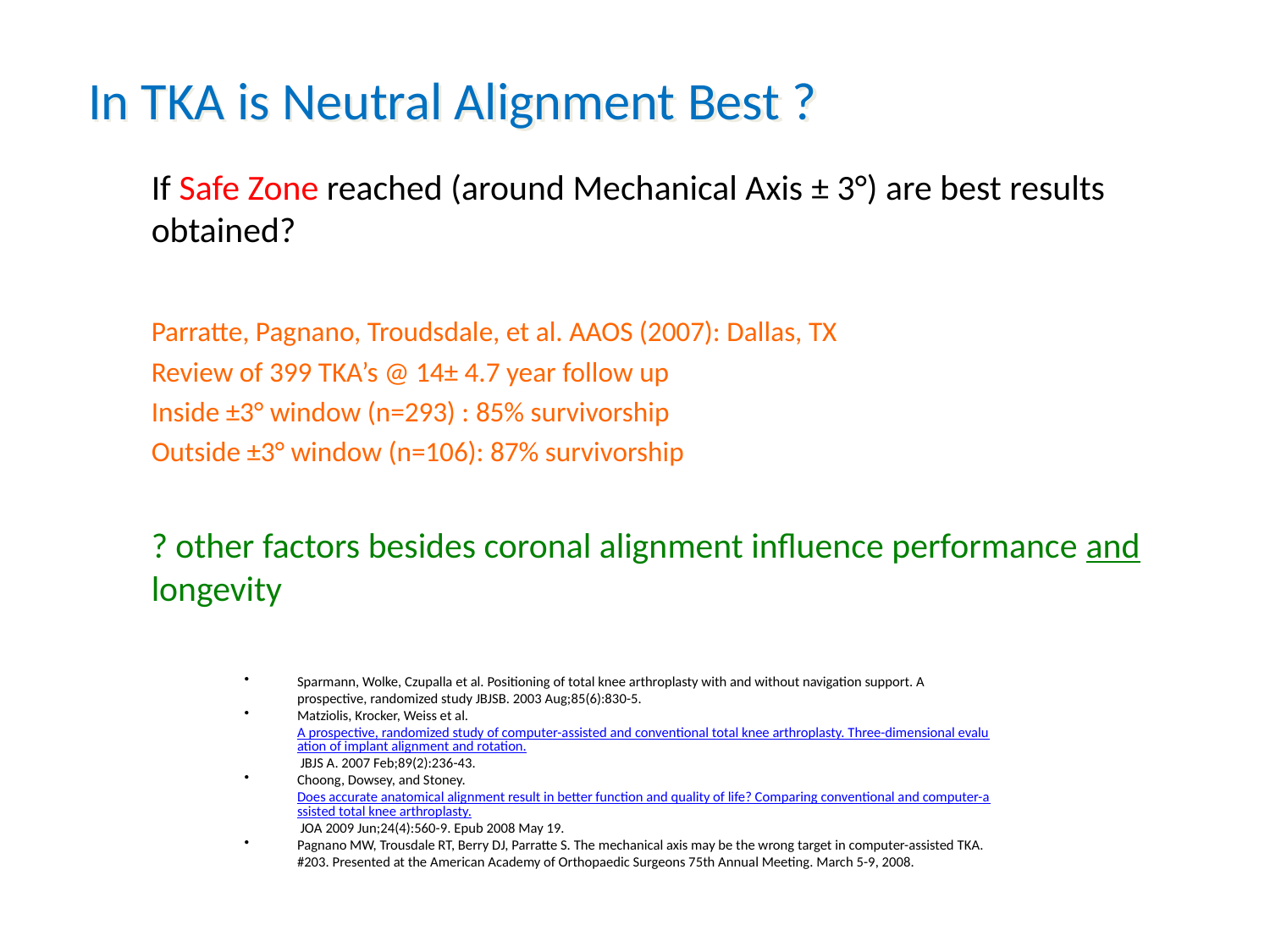

In TKA is Neutral Alignment Best ?
	If Safe Zone reached (around Mechanical Axis ± 3°) are best results obtained?

	Parratte, Pagnano, Troudsdale, et al. AAOS (2007): Dallas, TX
	Review of 399 TKA’s @ 14± 4.7 year follow up
	Inside ±3° window (n=293) : 85% survivorship
	Outside ±3° window (n=106): 87% survivorship

	? other factors besides coronal alignment influence performance and longevity

Sparmann, Wolke, Czupalla et al. Positioning of total knee arthroplasty with and without navigation support. A prospective, randomized study JBJSB. 2003 Aug;85(6):830-5.
Matziolis, Krocker, Weiss et al. A prospective, randomized study of computer-assisted and conventional total knee arthroplasty. Three-dimensional evaluation of implant alignment and rotation. JBJS A. 2007 Feb;89(2):236-43.
Choong, Dowsey, and Stoney. Does accurate anatomical alignment result in better function and quality of life? Comparing conventional and computer-assisted total knee arthroplasty. JOA 2009 Jun;24(4):560-9. Epub 2008 May 19.
Pagnano MW, Trousdale RT, Berry DJ, Parratte S. The mechanical axis may be the wrong target in computer-assisted TKA. #203. Presented at the American Academy of Orthopaedic Surgeons 75th Annual Meeting. March 5-9, 2008.